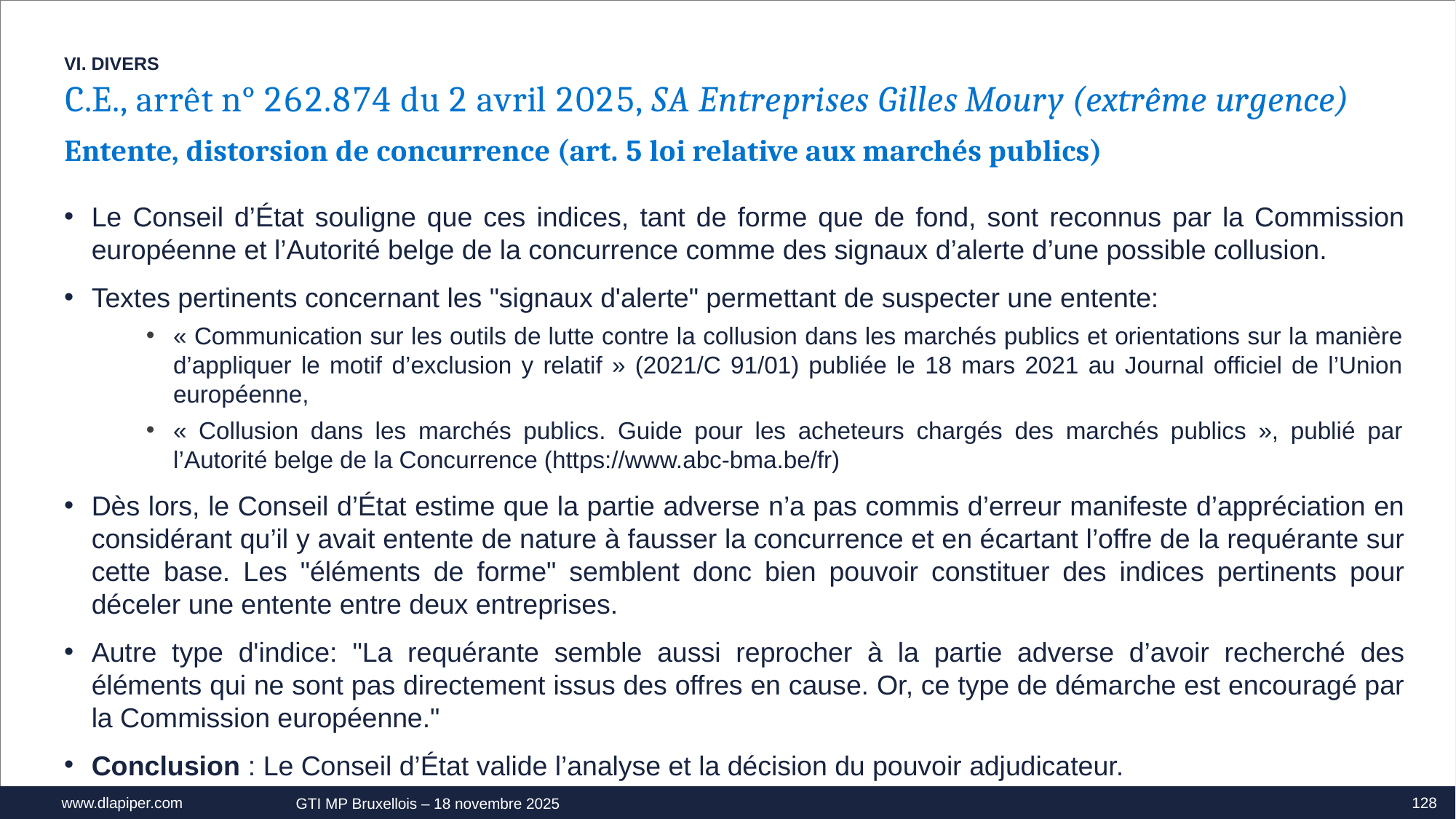

VI. DIVERS
C.E., arrêt n° 262.874 du 2 avril 2025, SA Entreprises Gilles Moury (extrême urgence)
Entente, distorsion de concurrence (art. 5 loi relative aux marchés publics)
Le Conseil d’État souligne que ces indices, tant de forme que de fond, sont reconnus par la Commission européenne et l’Autorité belge de la concurrence comme des signaux d’alerte d’une possible collusion.
Textes pertinents concernant les "signaux d'alerte" permettant de suspecter une entente:
« Communication sur les outils de lutte contre la collusion dans les marchés publics et orientations sur la manière d’appliquer le motif d’exclusion y relatif » (2021/C 91/01) publiée le 18 mars 2021 au Journal officiel de l’Union européenne,
« Collusion dans les marchés publics. Guide pour les acheteurs chargés des marchés publics », publié par l’Autorité belge de la Concurrence (https://www.abc-bma.be/fr)
Dès lors, le Conseil d’État estime que la partie adverse n’a pas commis d’erreur manifeste d’appréciation en considérant qu’il y avait entente de nature à fausser la concurrence et en écartant l’offre de la requérante sur cette base. Les "éléments de forme" semblent donc bien pouvoir constituer des indices pertinents pour déceler une entente entre deux entreprises.
Autre type d'indice: "La requérante semble aussi reprocher à la partie adverse d’avoir recherché des éléments qui ne sont pas directement issus des offres en cause. Or, ce type de démarche est encouragé par la Commission européenne."
Conclusion : Le Conseil d’État valide l’analyse et la décision du pouvoir adjudicateur.
128
GTI MP Bruxellois – 18 novembre 2025